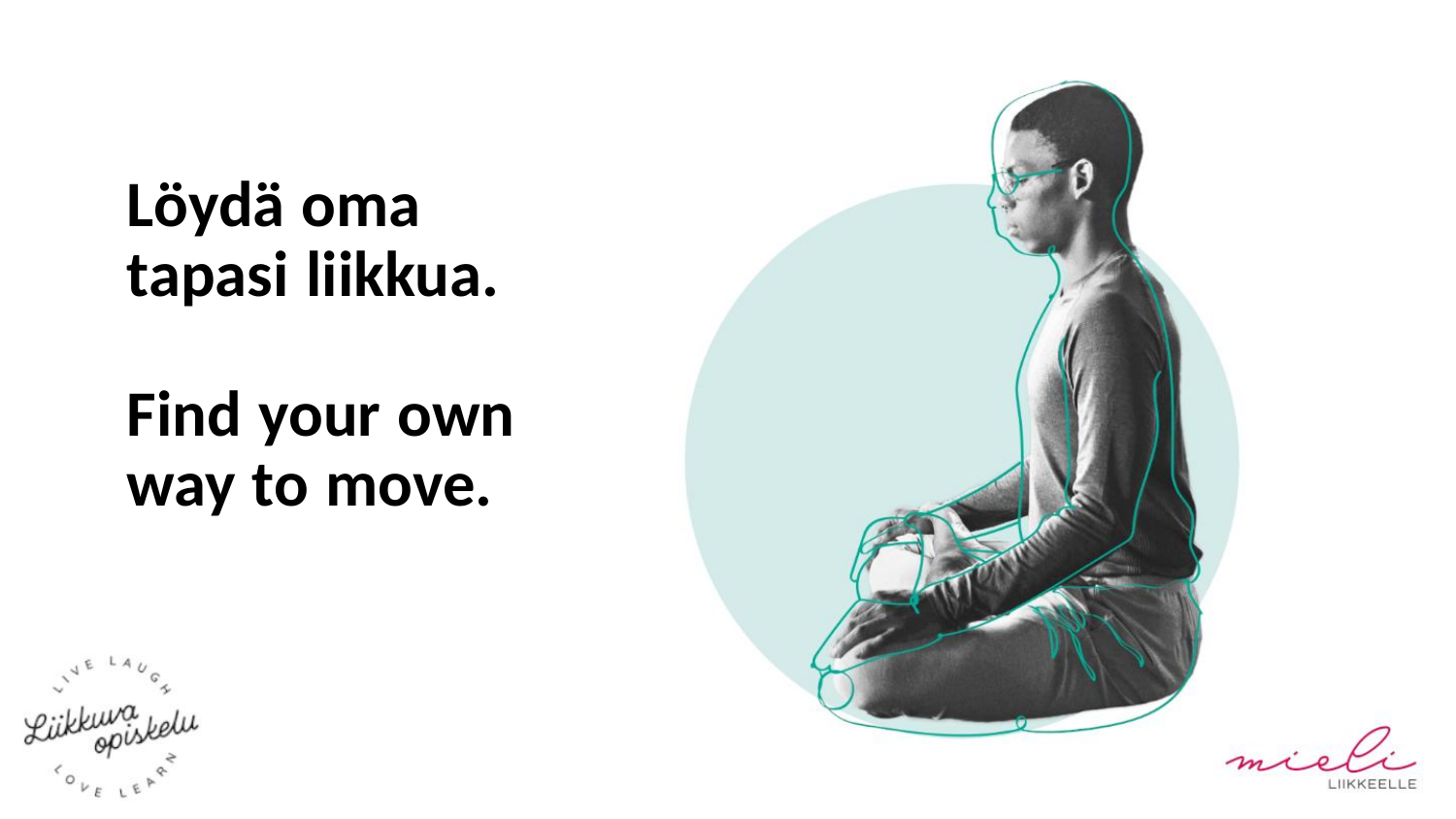

Löydä oma
tapasi liikkua.
Find your own
way to move.